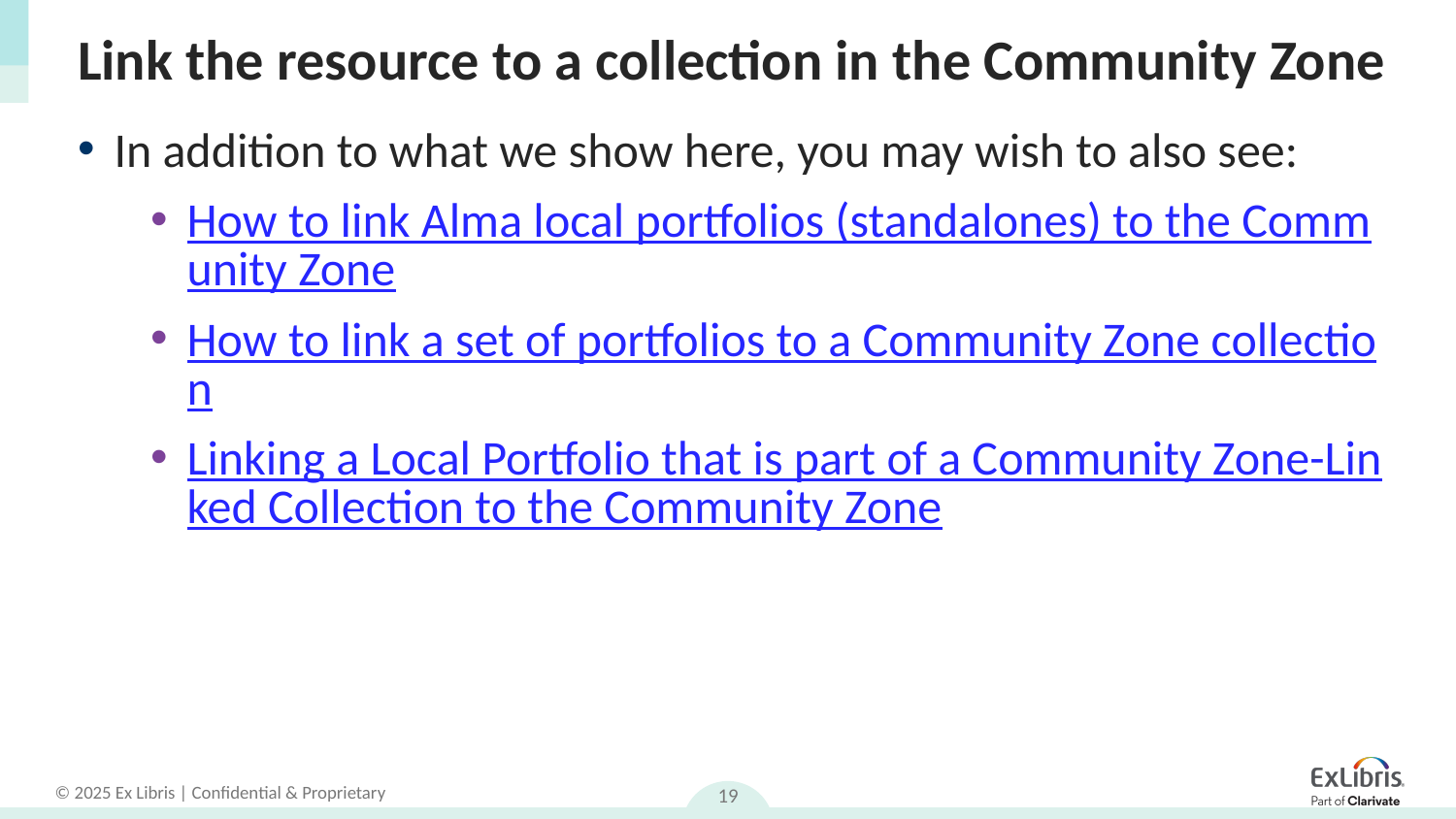

# Link the resource to a collection in the Community Zone
In addition to what we show here, you may wish to also see:
How to link Alma local portfolios (standalones) to the Community Zone
How to link a set of portfolios to a Community Zone collection
Linking a Local Portfolio that is part of a Community Zone-Linked Collection to the Community Zone

19